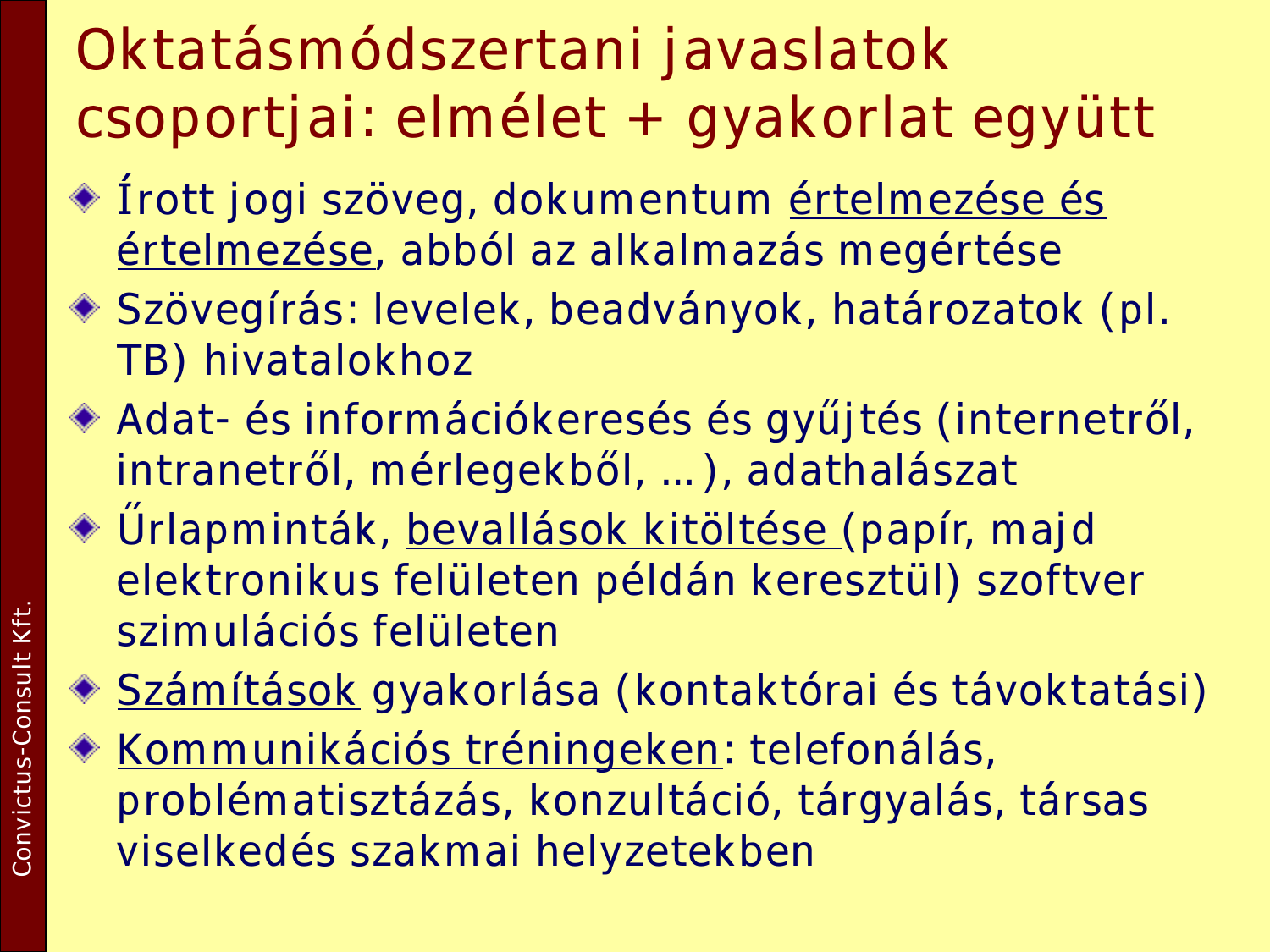

# Oktatásmódszertani javaslatok csoportjai: elmélet + gyakorlat együtt
Írott jogi szöveg, dokumentum értelmezése és értelmezése, abból az alkalmazás megértése
Szövegírás: levelek, beadványok, határozatok (pl. TB) hivatalokhoz
Adat- és információkeresés és gyűjtés (internetről, intranetről, mérlegekből, …), adathalászat
Űrlapminták, bevallások kitöltése (papír, majd elektronikus felületen példán keresztül) szoftver szimulációs felületen
Számítások gyakorlása (kontaktórai és távoktatási)
Kommunikációs tréningeken: telefonálás, problématisztázás, konzultáció, tárgyalás, társas viselkedés szakmai helyzetekben